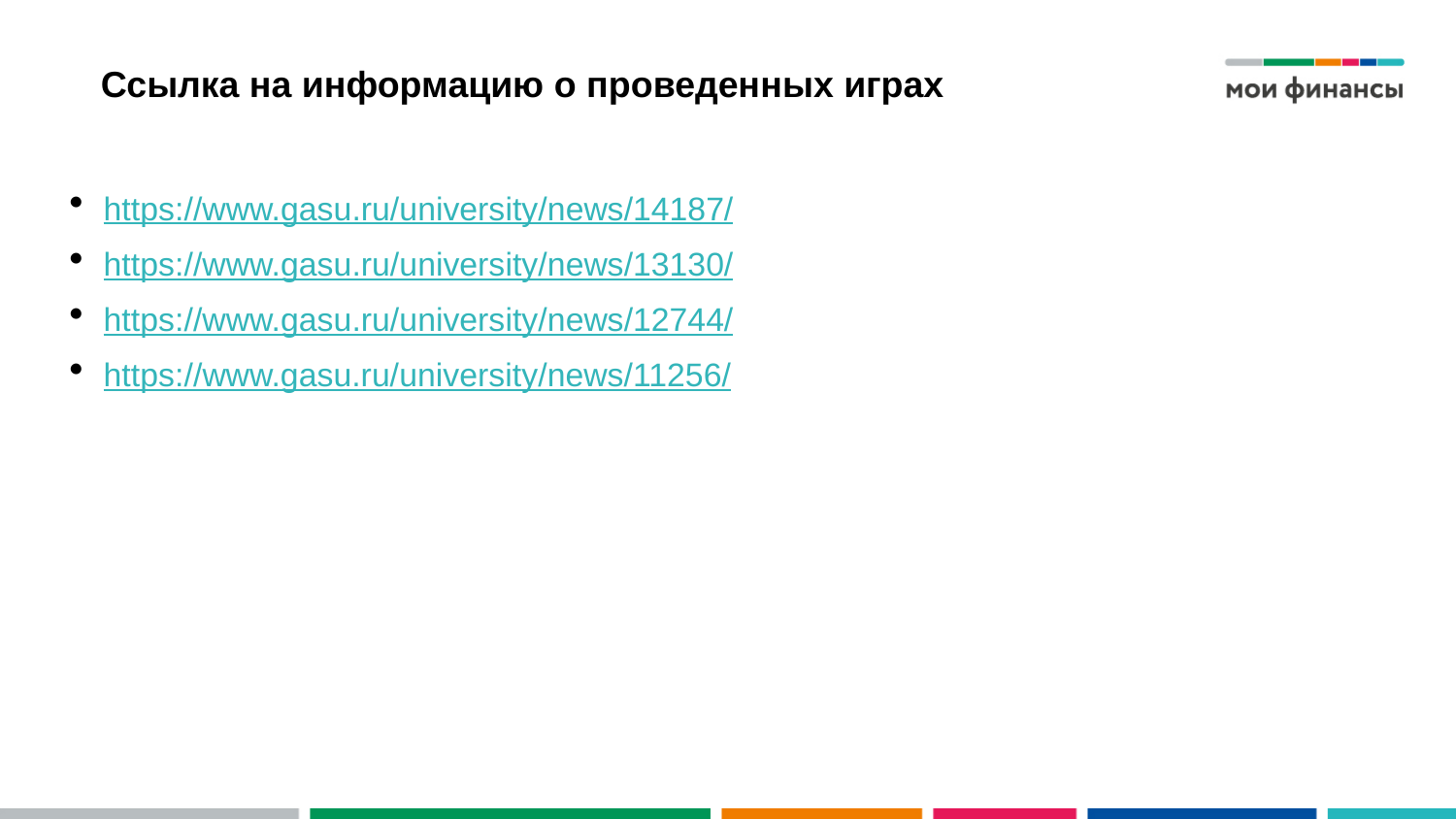

# Ссылка на информацию о проведенных играх
https://www.gasu.ru/university/news/14187/
https://www.gasu.ru/university/news/13130/
https://www.gasu.ru/university/news/12744/
https://www.gasu.ru/university/news/11256/